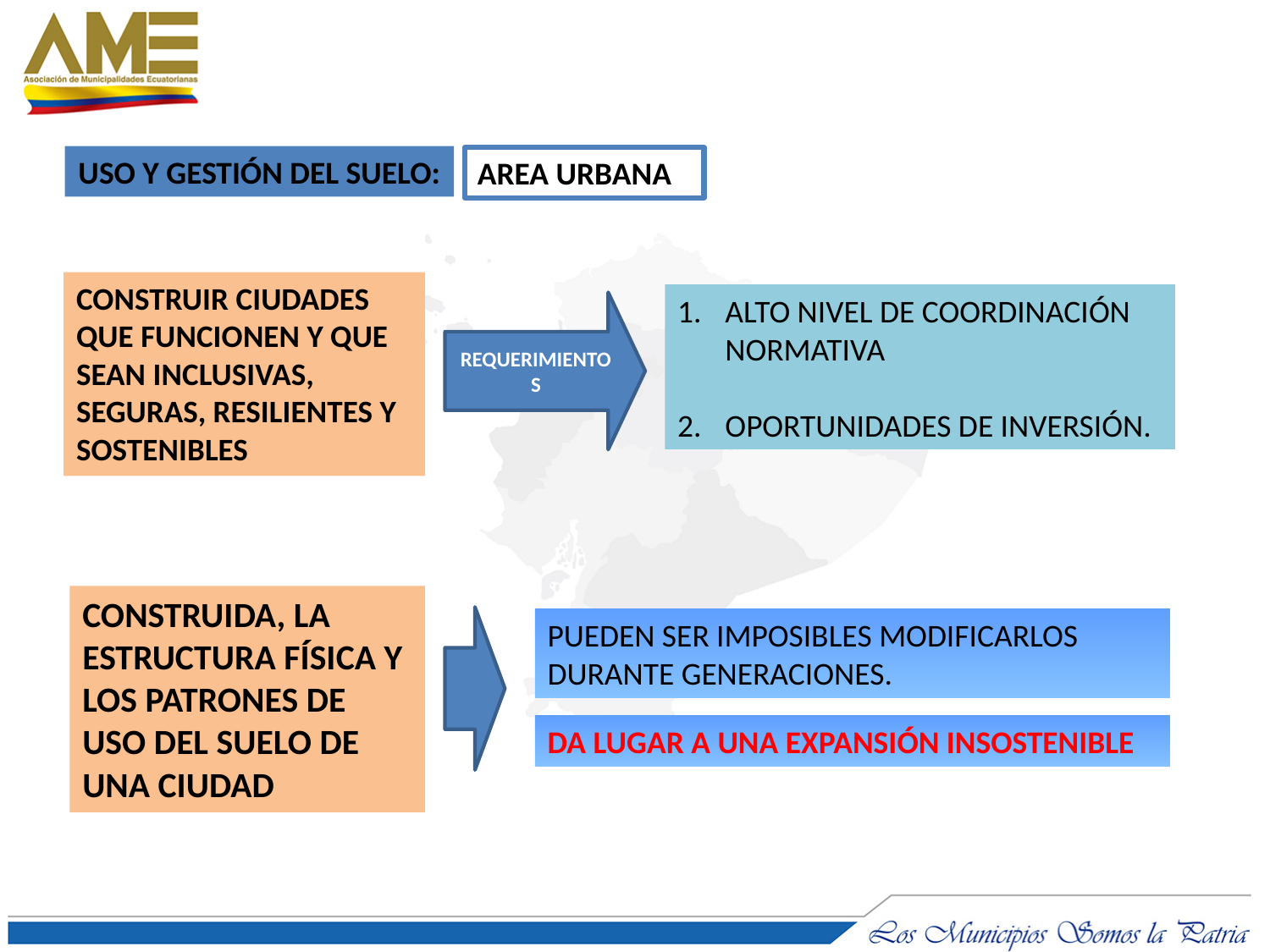

USO Y GESTIÓN DEL SUELO:
AREA URBANA
REQUERIMIENTOS
CONSTRUIR CIUDADES QUE FUNCIONEN Y QUE SEAN INCLUSIVAS, SEGURAS, RESILIENTES Y SOSTENIBLES
ALTO NIVEL DE COORDINACIÓN NORMATIVA

OPORTUNIDADES DE INVERSIÓN.
CONSTRUIDA, LA ESTRUCTURA FÍSICA Y LOS PATRONES DE USO DEL SUELO DE UNA CIUDAD
PUEDEN SER IMPOSIBLES MODIFICARLOS DURANTE GENERACIONES.

DA LUGAR A UNA EXPANSIÓN INSOSTENIBLE